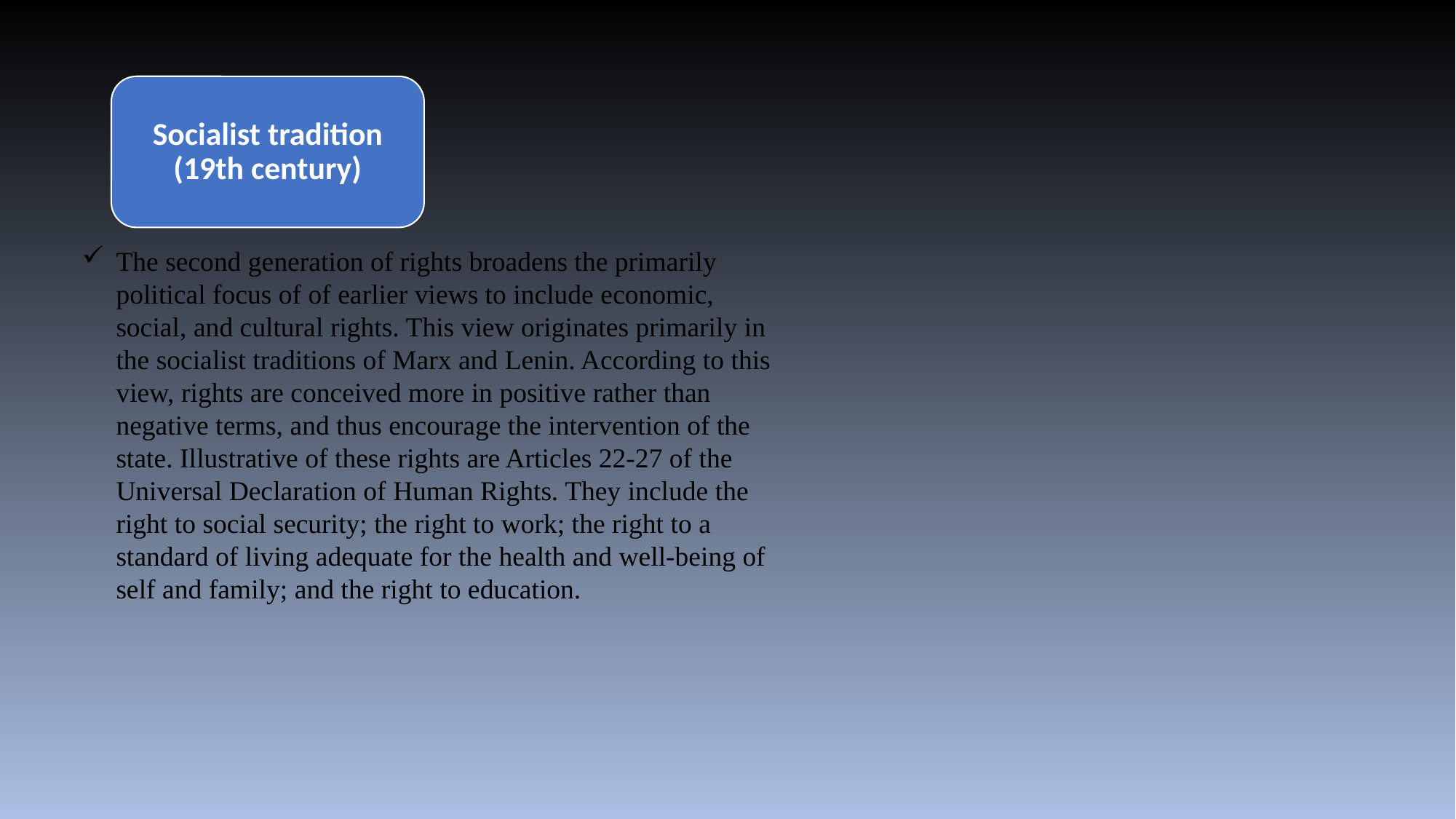

Socialist tradition (19th century)
The second generation of rights broadens the primarily political focus of of earlier views to include economic, social, and cultural rights. This view originates primarily in the socialist traditions of Marx and Lenin. According to this view, rights are conceived more in positive rather than negative terms, and thus encourage the intervention of the state. Illustrative of these rights are Articles 22-27 of the Universal Declaration of Human Rights. They include the right to social security; the right to work; the right to a standard of living adequate for the health and well-being of self and family; and the right to education.